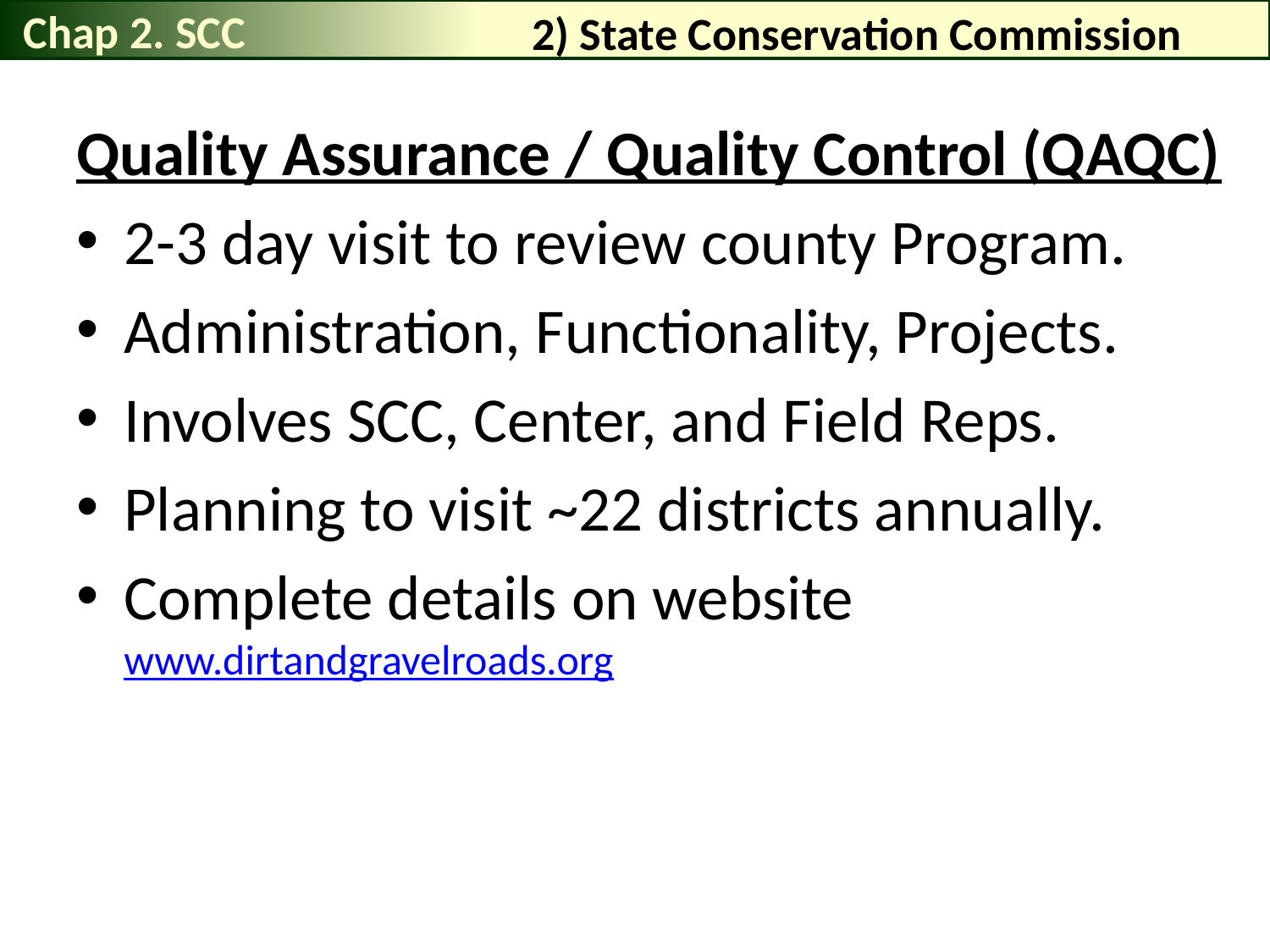

Chap 2. SCC
# 2) State Conservation Commission
Quality Assurance / Quality Control (QAQC)
2-3 day visit to review county Program.
Administration, Functionality, Projects.
Involves SCC, Center, and Field Reps.
Planning to visit ~22 districts annually.
Complete details on website www.dirtandgravelroads.org